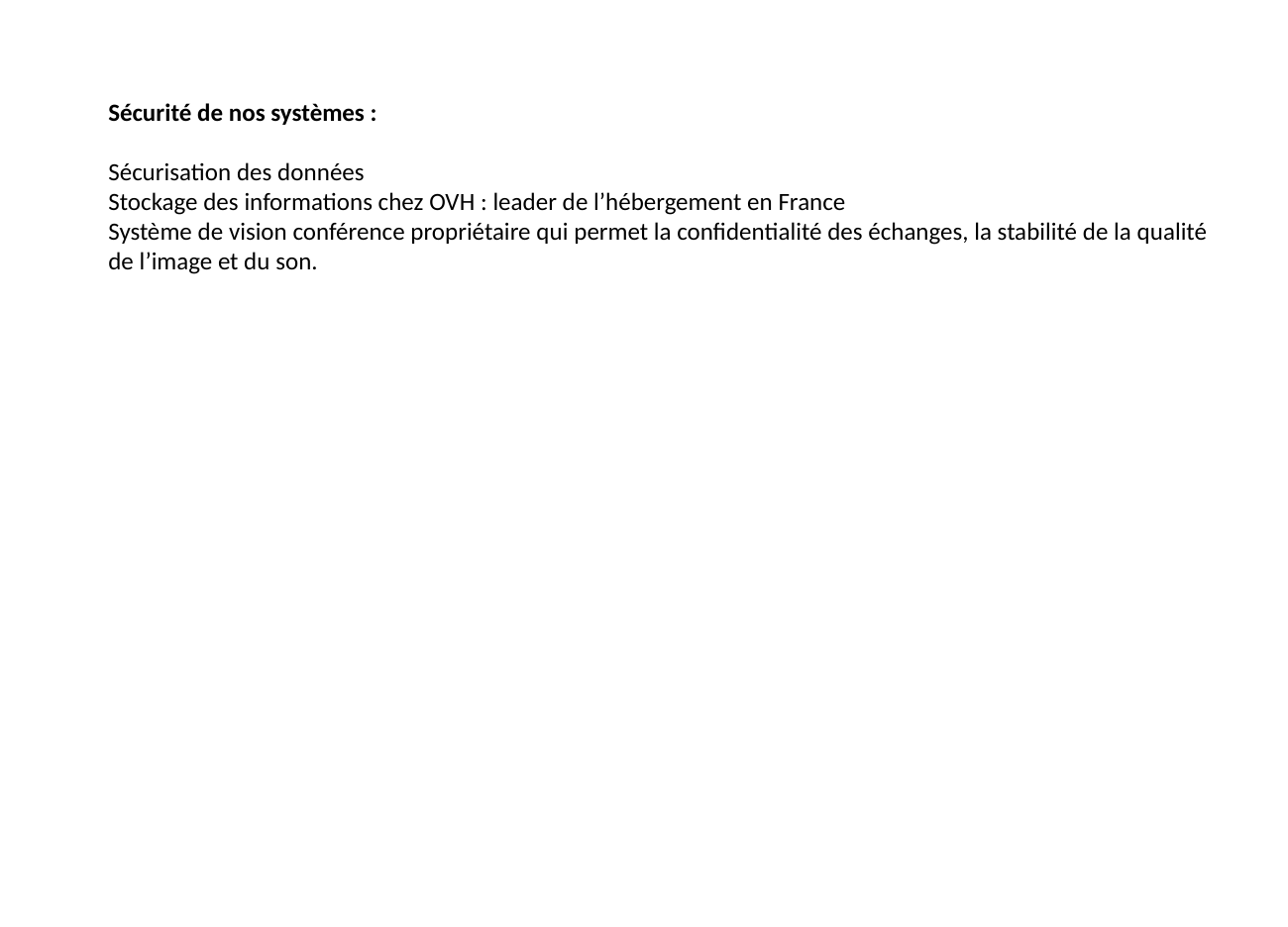

Sécurité de nos systèmes :

Sécurisation des données
Stockage des informations chez OVH : leader de l’hébergement en France
Système de vision conférence propriétaire qui permet la confidentialité des échanges, la stabilité de la qualité de l’image et du son.